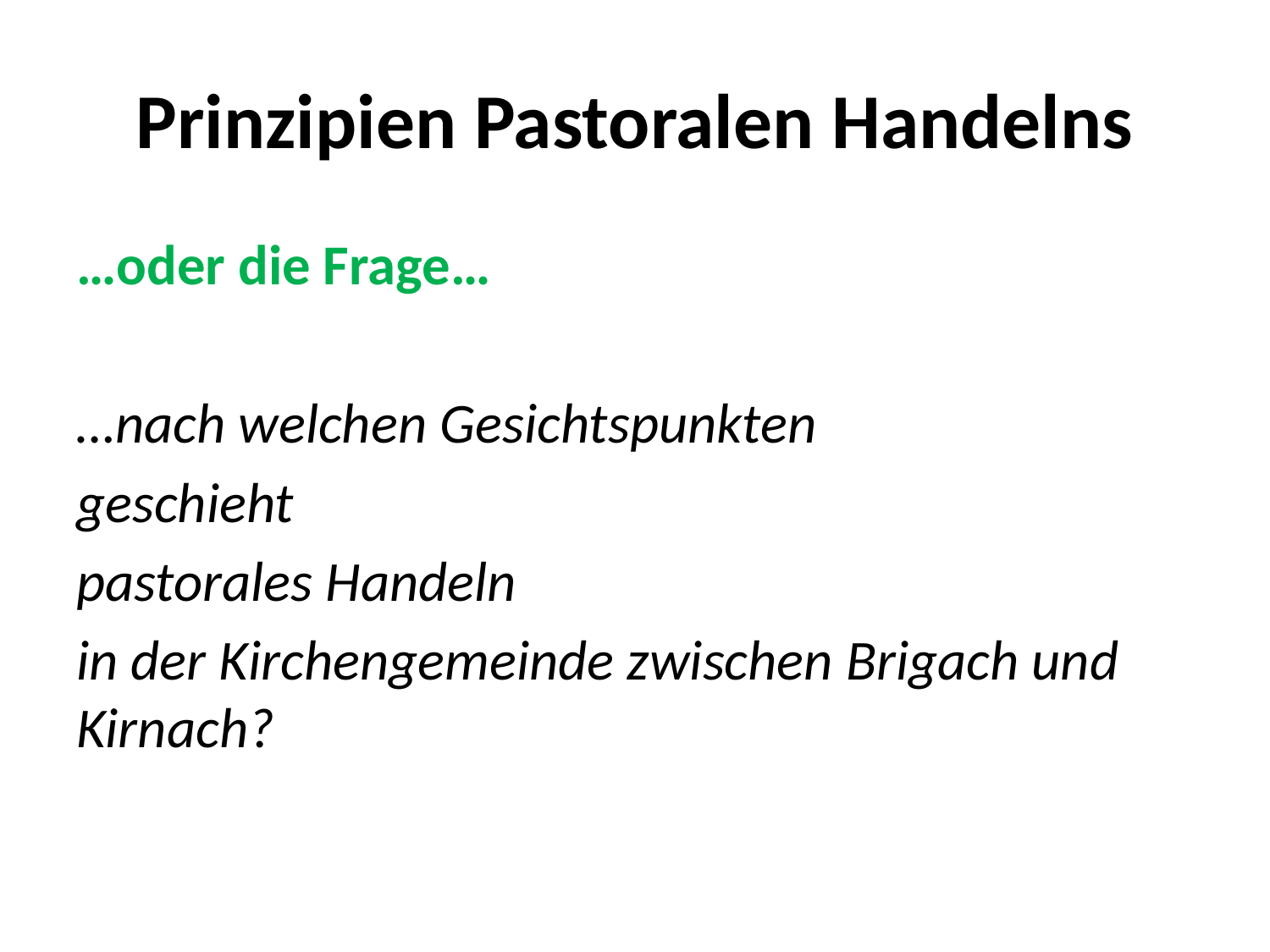

# Prinzipien Pastoralen Handelns
…oder die Frage…

…nach welchen Gesichtspunkten
geschieht
pastorales Handeln
in der Kirchengemeinde zwischen Brigach und Kirnach?